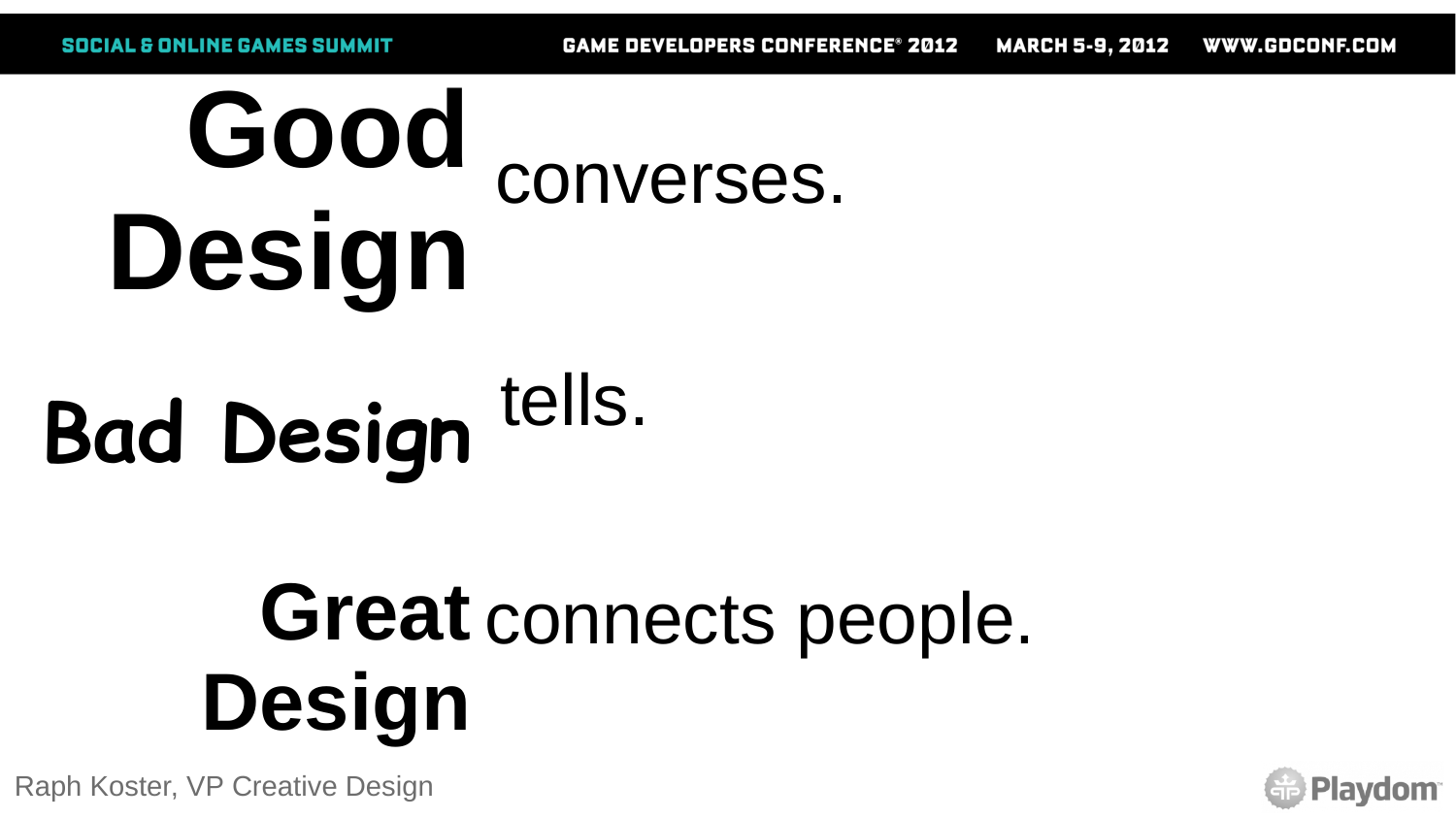

|  |
| --- |
|  |
| connects people. |
| converses. |
| --- |
|  |
|  |
|  |
| --- |
| tells. |
|  |